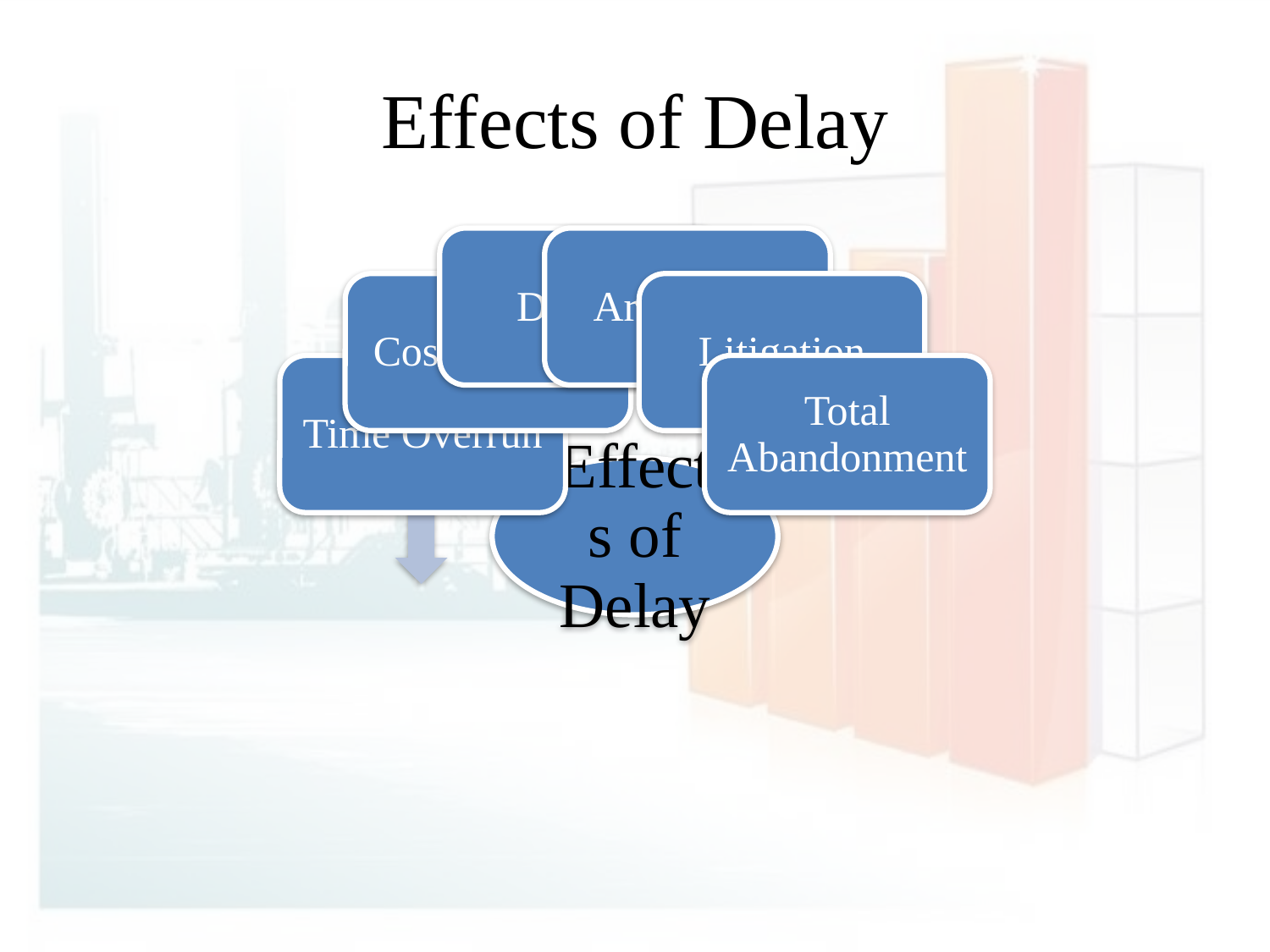

# Effects of Delay
Effects of Delay
Time Overrun
Cost Overrun
Dispute
Arbitration
Litigation